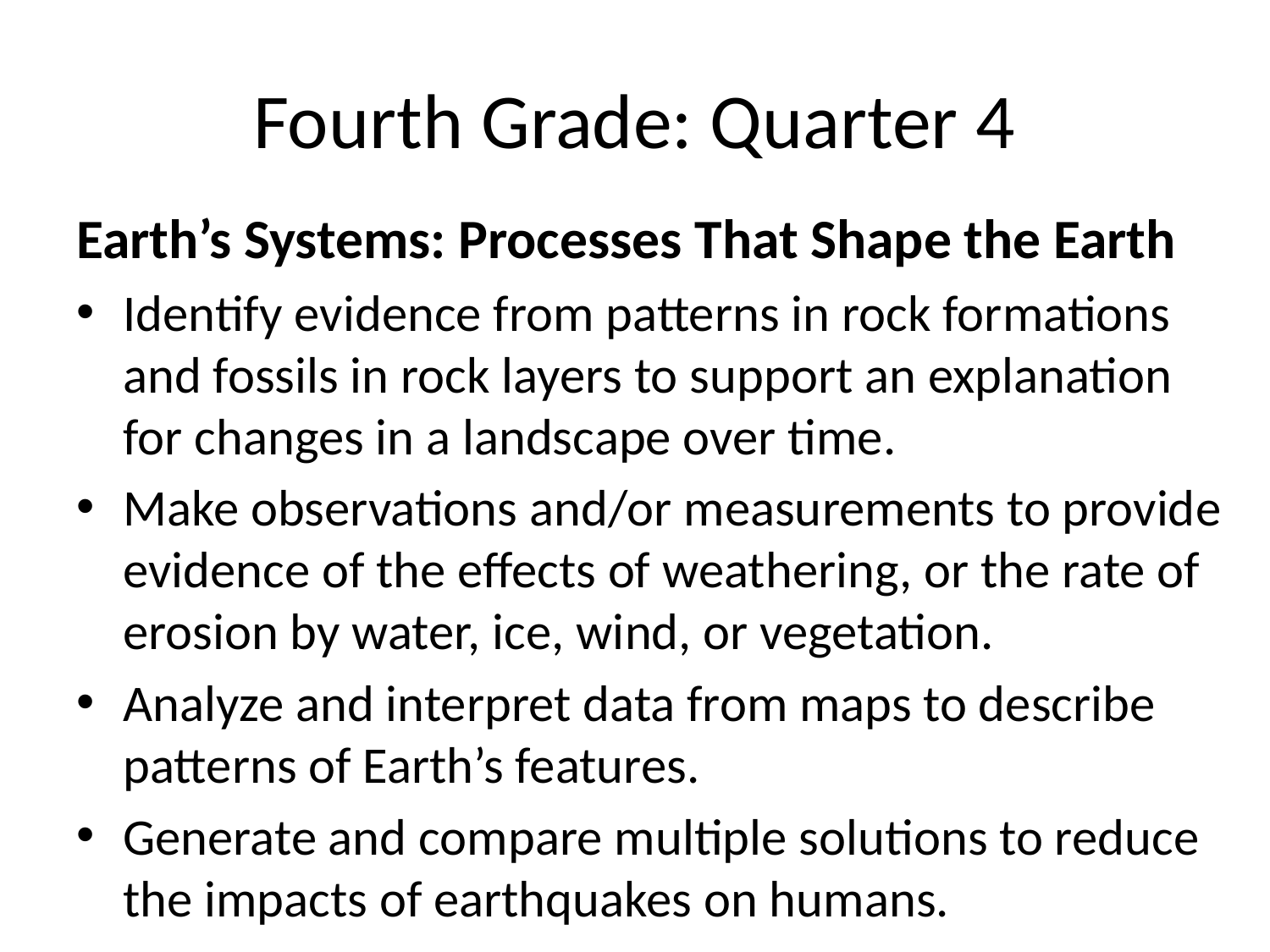

# Fourth Grade: Quarter 4
Earth’s Systems: Processes That Shape the Earth
Identify evidence from patterns in rock formations and fossils in rock layers to support an explanation for changes in a landscape over time.
Make observations and/or measurements to provide evidence of the effects of weathering, or the rate of erosion by water, ice, wind, or vegetation.
Analyze and interpret data from maps to describe patterns of Earth’s features.
Generate and compare multiple solutions to reduce the impacts of earthquakes on humans.